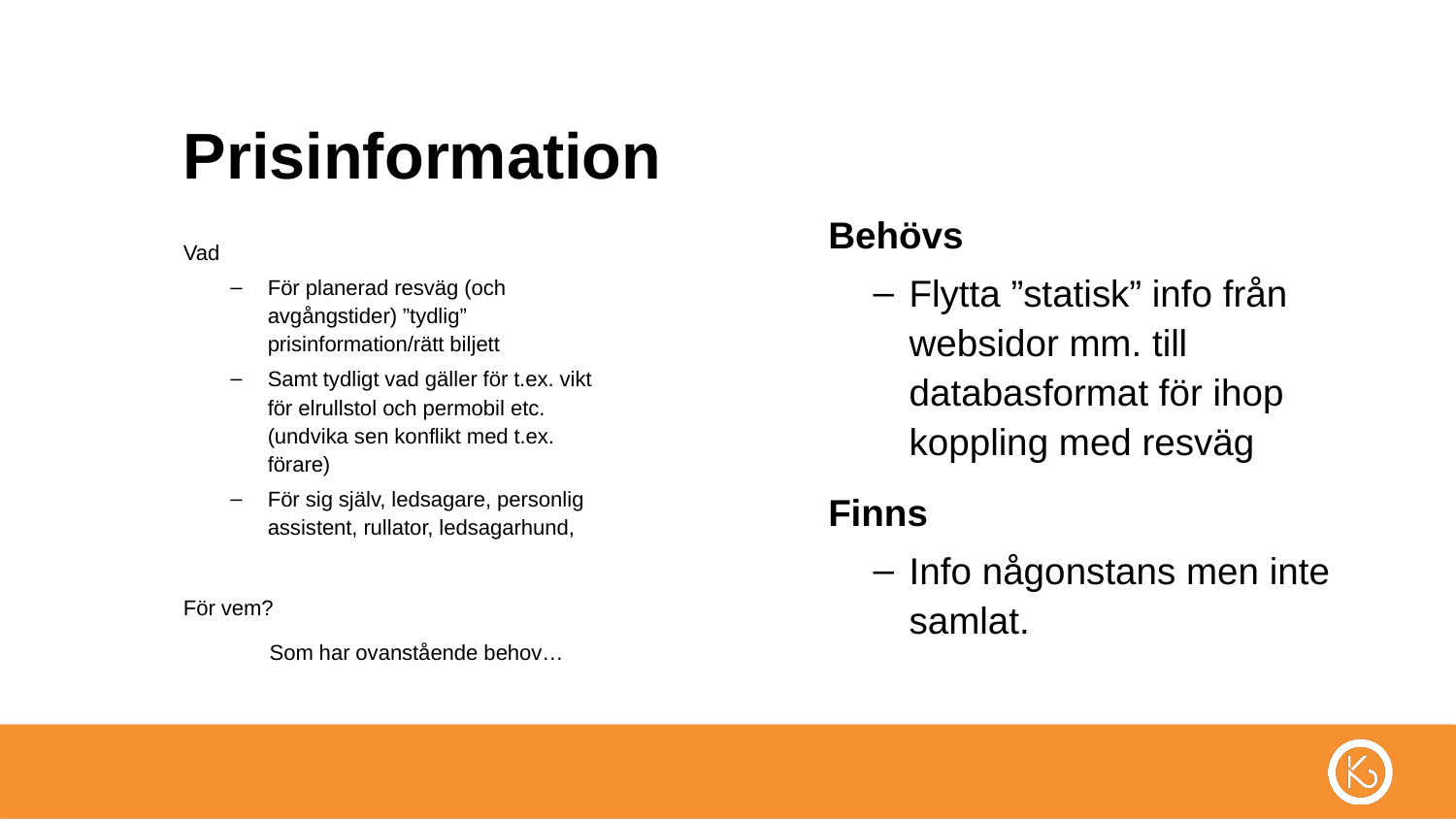

# Prisinformation
Behövs
Flytta ”statisk” info från websidor mm. till databasformat för ihop koppling med resväg
Finns
Info någonstans men inte samlat.
Vad
För planerad resväg (och avgångstider) ”tydlig” prisinformation/rätt biljett
Samt tydligt vad gäller för t.ex. vikt för elrullstol och permobil etc. (undvika sen konflikt med t.ex. förare)
För sig själv, ledsagare, personlig assistent, rullator, ledsagarhund,

För vem?
	Som har ovanstående behov…